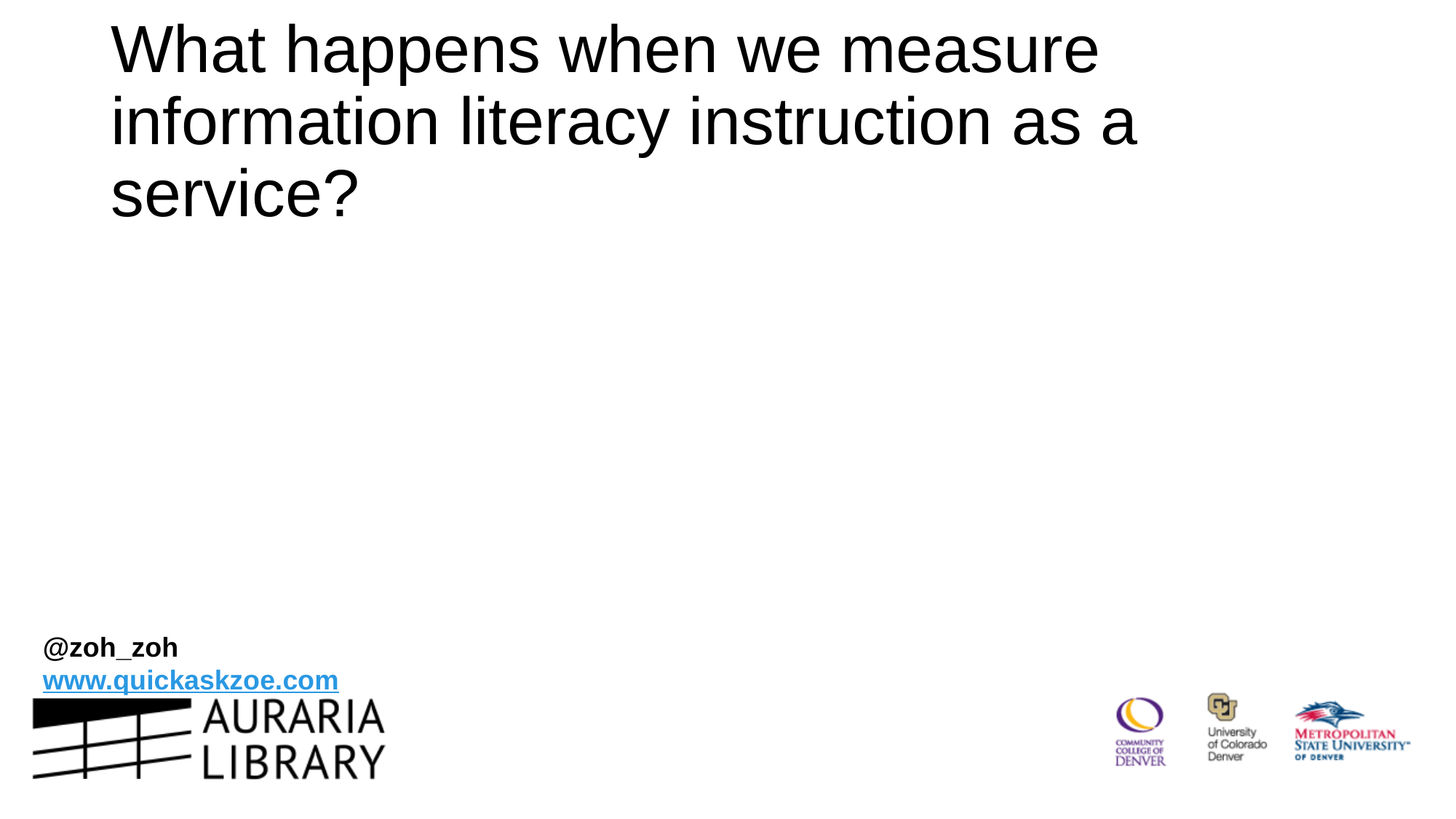

# What happens when we measure information literacy instruction as a service?